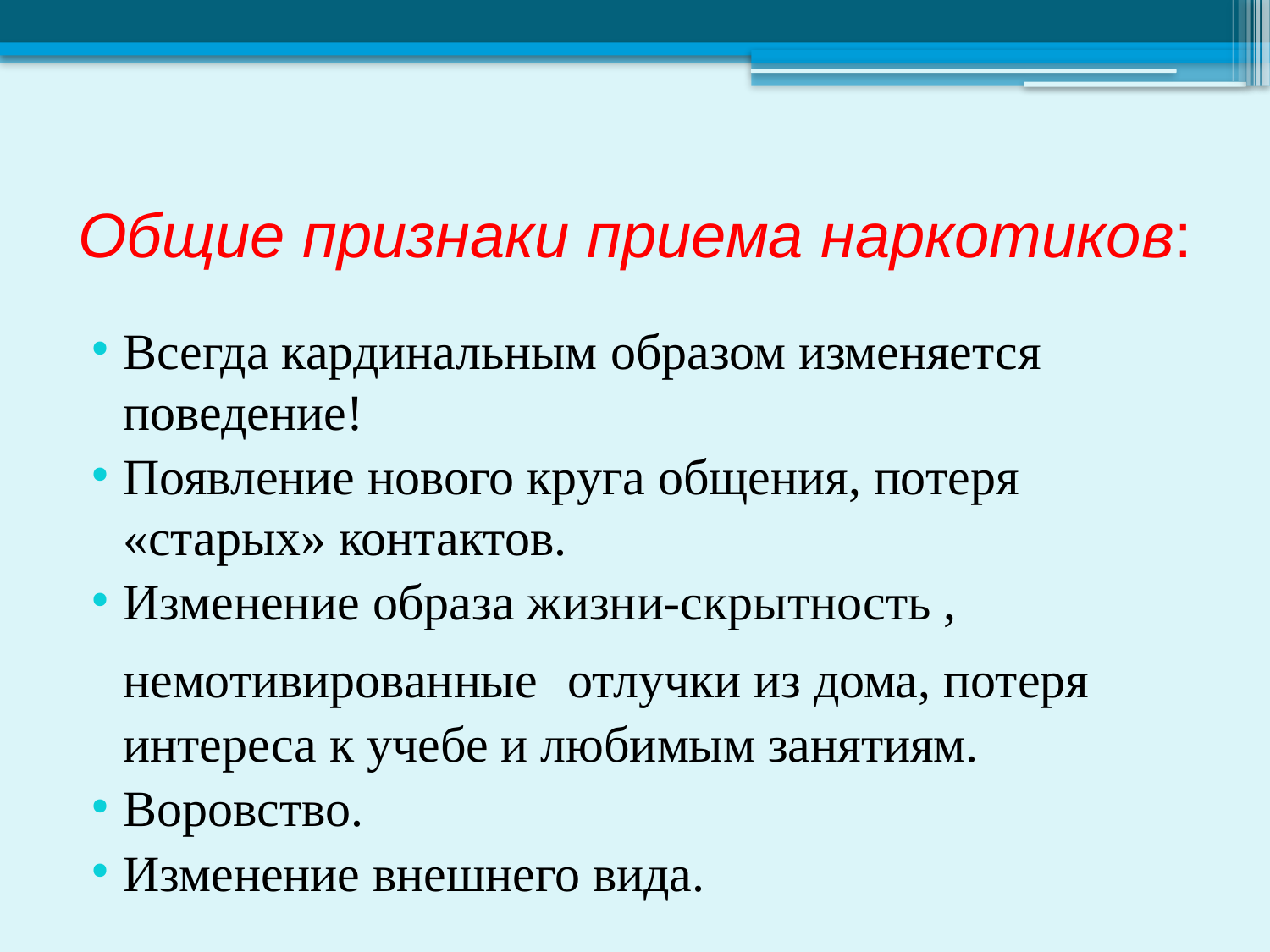

# Общие признаки приема наркотиков:
Всегда кардинальным образом изменяется поведение!
Появление нового круга общения, потеря «старых» контактов.
Изменение образа жизни-скрытность , немотивированные  отлучки из дома, потеря интереса к учебе и любимым занятиям.
Воровство.
Изменение внешнего вида.